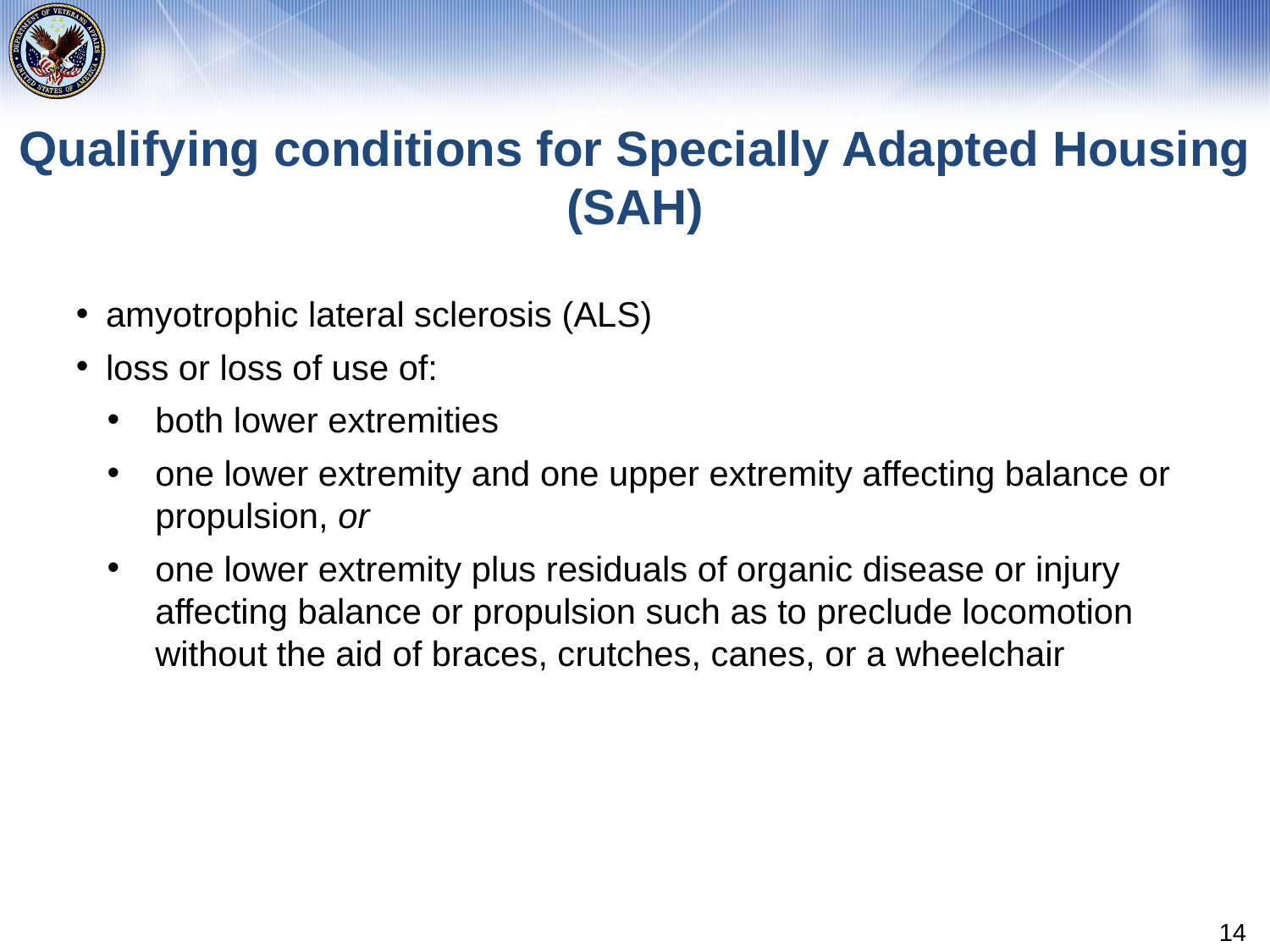

# Qualifying conditions for Specially Adapted Housing (SAH)
amyotrophic lateral sclerosis (ALS)
loss or loss of use of:
both lower extremities
one lower extremity and one upper extremity affecting balance or propulsion, or
one lower extremity plus residuals of organic disease or injury affecting balance or propulsion such as to preclude locomotion without the aid of braces, crutches, canes, or a wheelchair
14